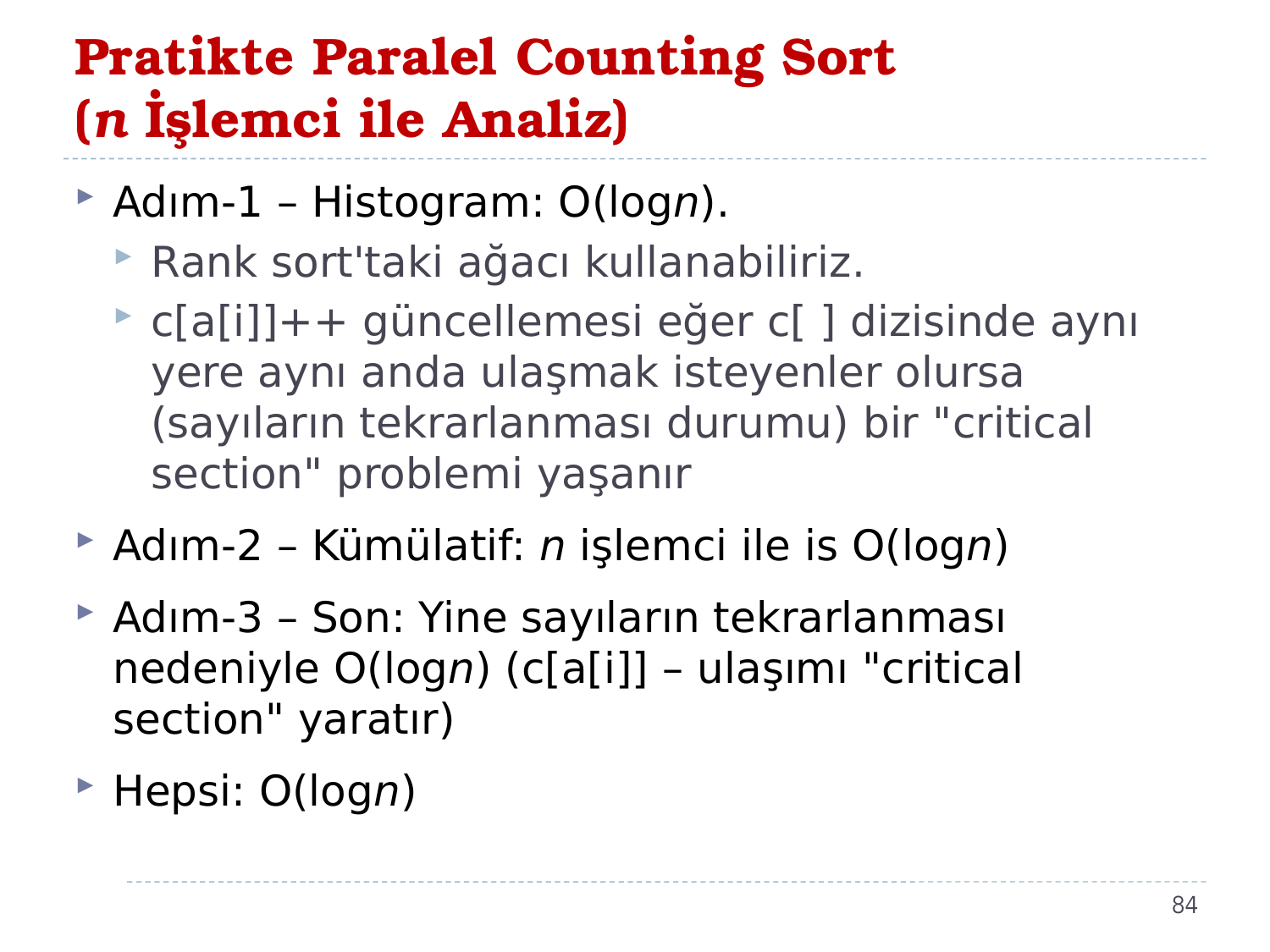

# Pratikte Paralel Counting Sort (n İşlemci ile Analiz)
Adım-1 – Histogram: O(logn).
Rank sort'taki ağacı kullanabiliriz.
c[a[i]]++ güncellemesi eğer c[ ] dizisinde aynı yere aynı anda ulaşmak isteyenler olursa (sayıların tekrarlanması durumu) bir "critical section" problemi yaşanır
Adım-2 – Kümülatif: n işlemci ile is O(logn)
Adım-3 – Son: Yine sayıların tekrarlanması nedeniyle O(logn) (c[a[i]] – ulaşımı "critical section" yaratır)
Hepsi: O(logn)

84